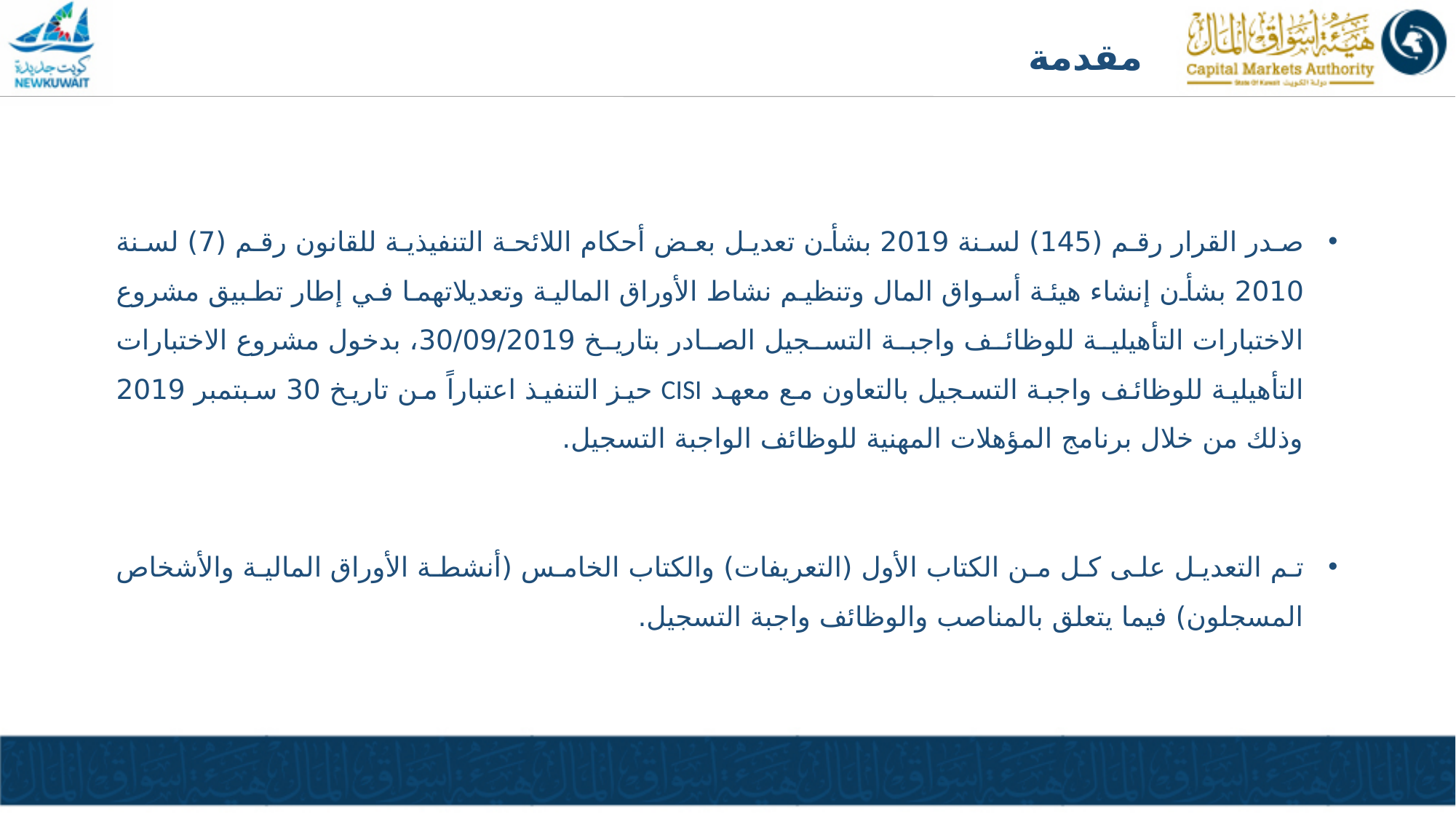

# مقدمة
صدر القرار رقم (145) لسنة 2019 بشأن تعديل بعض أحكام اللائحة التنفيذية للقانون رقم (7) لسنة 2010 بشأن إنشاء هيئة أسواق المال وتنظيم نشاط الأوراق المالية وتعديلاتهما في إطار تطبيق مشروع الاختبارات التأهيلية للوظائف واجبة التسجيل الصادر بتاريخ 30/09/2019، بدخول مشروع الاختبارات التأهيلية للوظائف واجبة التسجيل بالتعاون مع معهد CISI حيز التنفيذ اعتباراً من تاريخ 30 سبتمبر 2019 وذلك من خلال برنامج المؤهلات المهنية للوظائف الواجبة التسجيل.

تم التعديل على كل من الكتاب الأول (التعريفات) والكتاب الخامس (أنشطة الأوراق المالية والأشخاص المسجلون) فيما يتعلق بالمناصب والوظائف واجبة التسجيل.